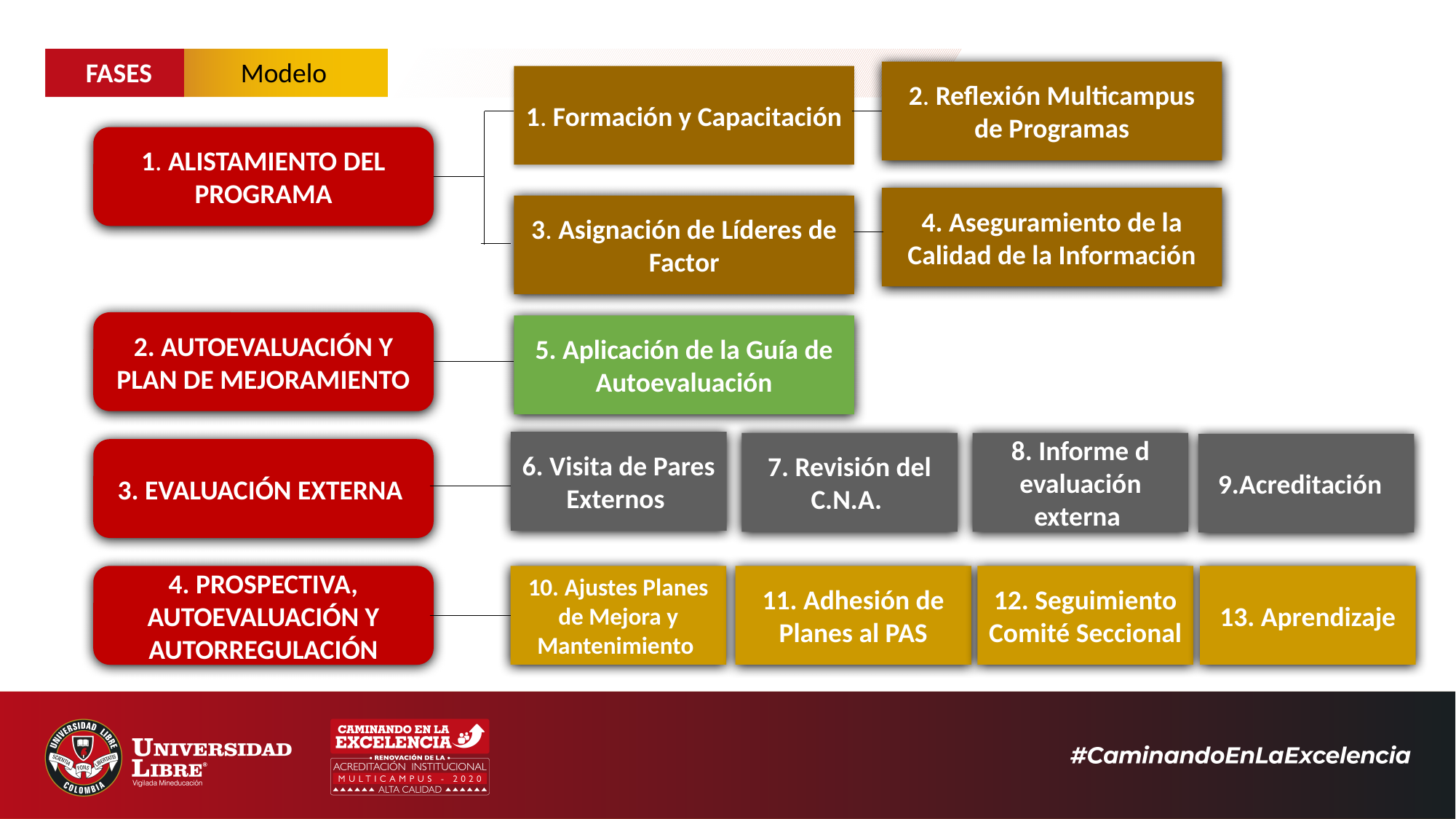

FASES
Modelo
2. Reflexión Multicampus de Programas
1. Formación y Capacitación
1. Alistamiento del programa
4. Aseguramiento de la Calidad de la Información
3. Asignación de Líderes de Factor
2. Autoevaluación y plan de mejoramiento
5. Aplicación de la Guía de Autoevaluación
6. Visita de Pares Externos
8. Informe d evaluación externa
7. Revisión del C.N.A.
9.Acreditación
3. Evaluación externa
11. Adhesión de Planes al PAS
12. Seguimiento Comité Seccional
13. Aprendizaje
4. Prospectiva, autoevaluación y autorregulación
10. Ajustes Planes de Mejora y Mantenimiento